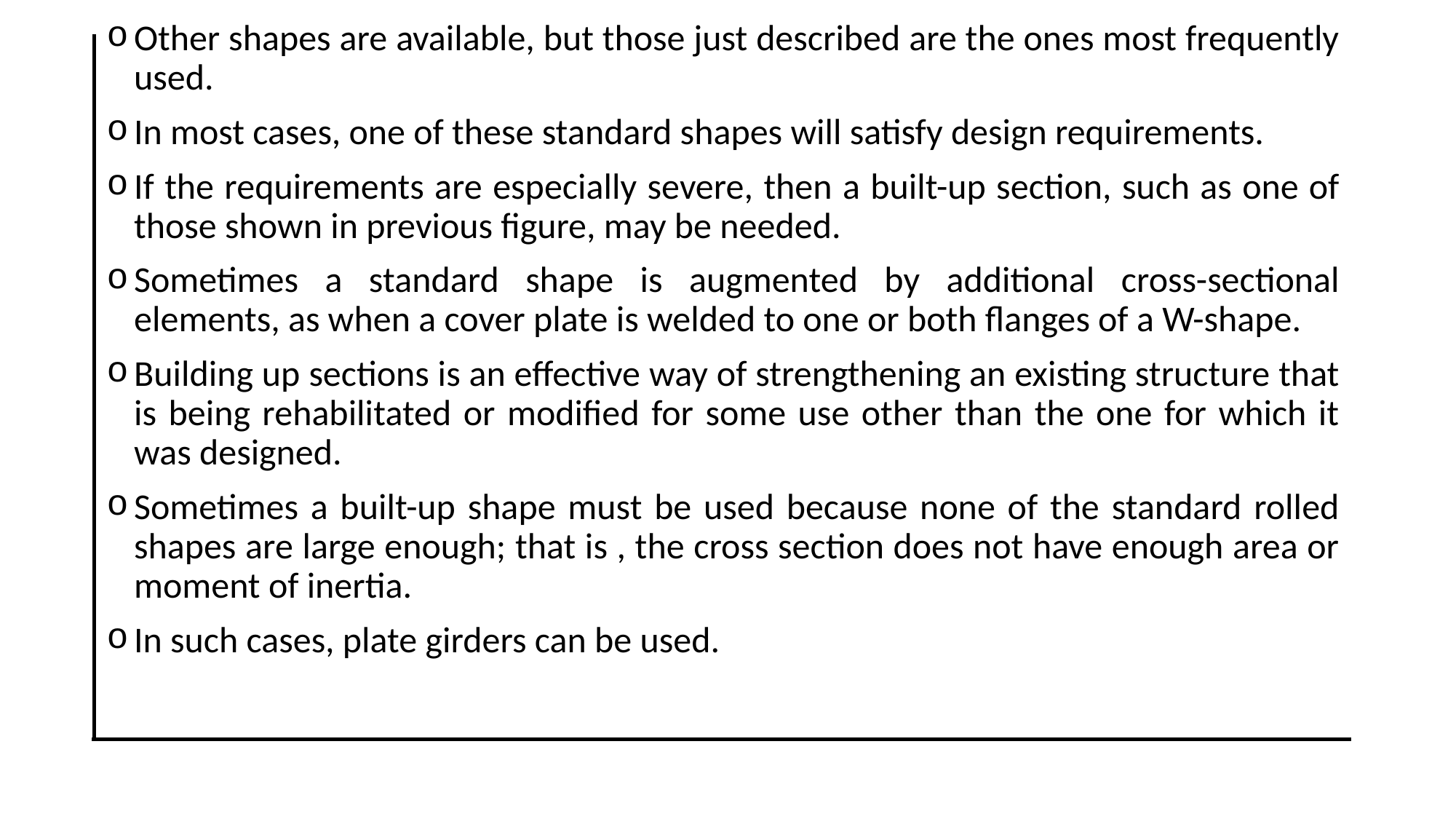

Other shapes are available, but those just described are the ones most frequently used.
In most cases, one of these standard shapes will satisfy design requirements.
If the requirements are especially severe, then a built-up section, such as one of those shown in previous figure, may be needed.
Sometimes a standard shape is augmented by additional cross-sectional elements, as when a cover plate is welded to one or both flanges of a W-shape.
Building up sections is an effective way of strengthening an existing structure that is being rehabilitated or modified for some use other than the one for which it was designed.
Sometimes a built-up shape must be used because none of the standard rolled shapes are large enough; that is , the cross section does not have enough area or moment of inertia.
In such cases, plate girders can be used.